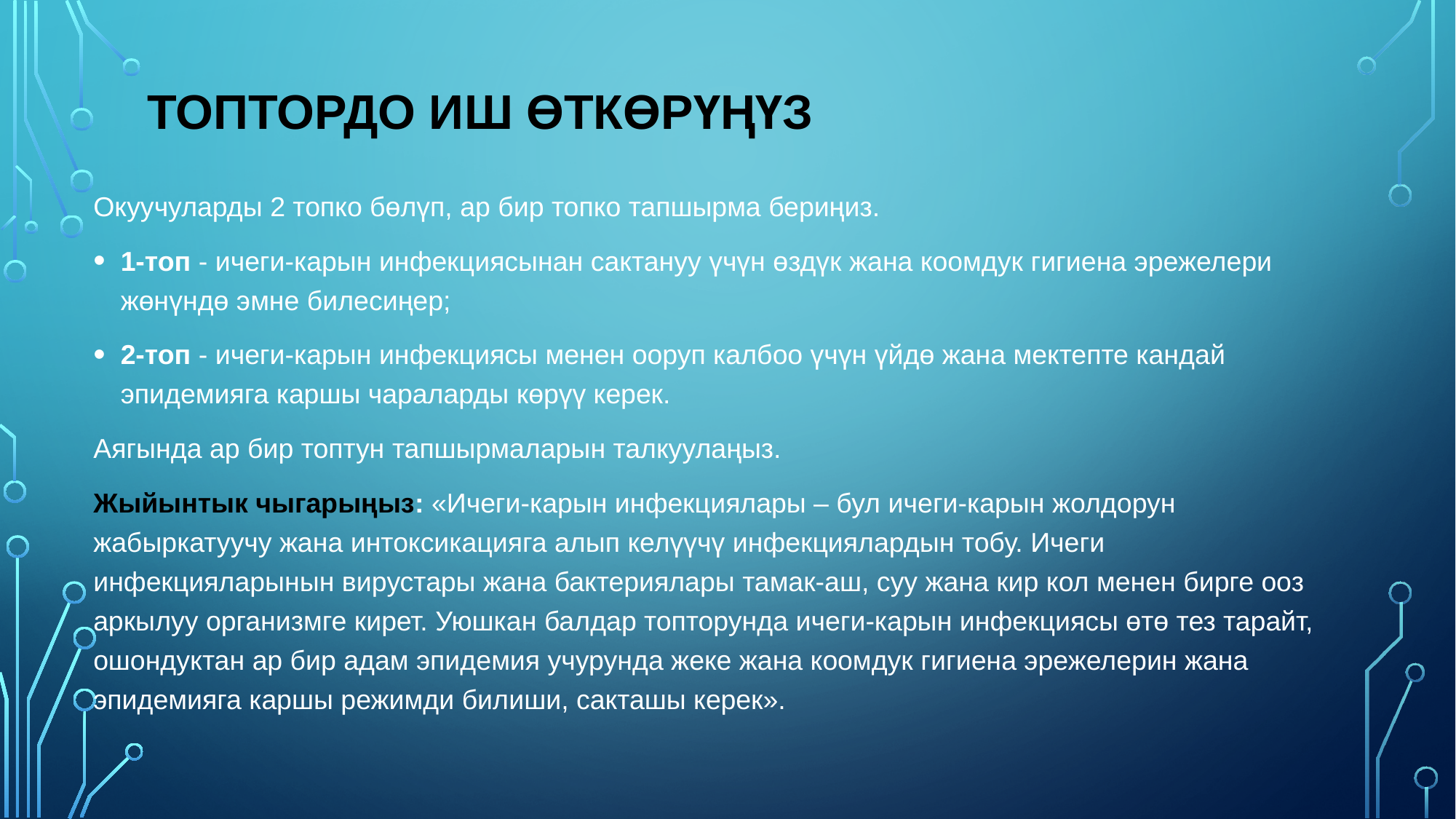

# Топтордо иш өткөрүңүз
Окуучуларды 2 топко бөлүп, ар бир топко тапшырма бериңиз.
1-топ - ичеги-карын инфекциясынан сактануу үчүн өздүк жана коомдук гигиена эрежелери жөнүндө эмне билесиңер;
2-топ - ичеги-карын инфекциясы менен ооруп калбоо үчүн үйдө жана мектепте кандай эпидемияга каршы чараларды көрүү керек.
Аягында ар бир топтун тапшырмаларын талкуулаңыз.
Жыйынтык чыгарыңыз: «Ичеги-карын инфекциялары – бул ичеги-карын жолдорун жабыркатуучу жана интоксикацияга алып келүүчү инфекциялардын тобу. Ичеги инфекцияларынын вирустары жана бактериялары тамак-аш, суу жана кир кол менен бирге ооз аркылуу организмге кирет. Уюшкан балдар топторунда ичеги-карын инфекциясы өтө тез тарайт, ошондуктан ар бир адам эпидемия учурунда жеке жана коомдук гигиена эрежелерин жана эпидемияга каршы режимди билиши, сакташы керек».